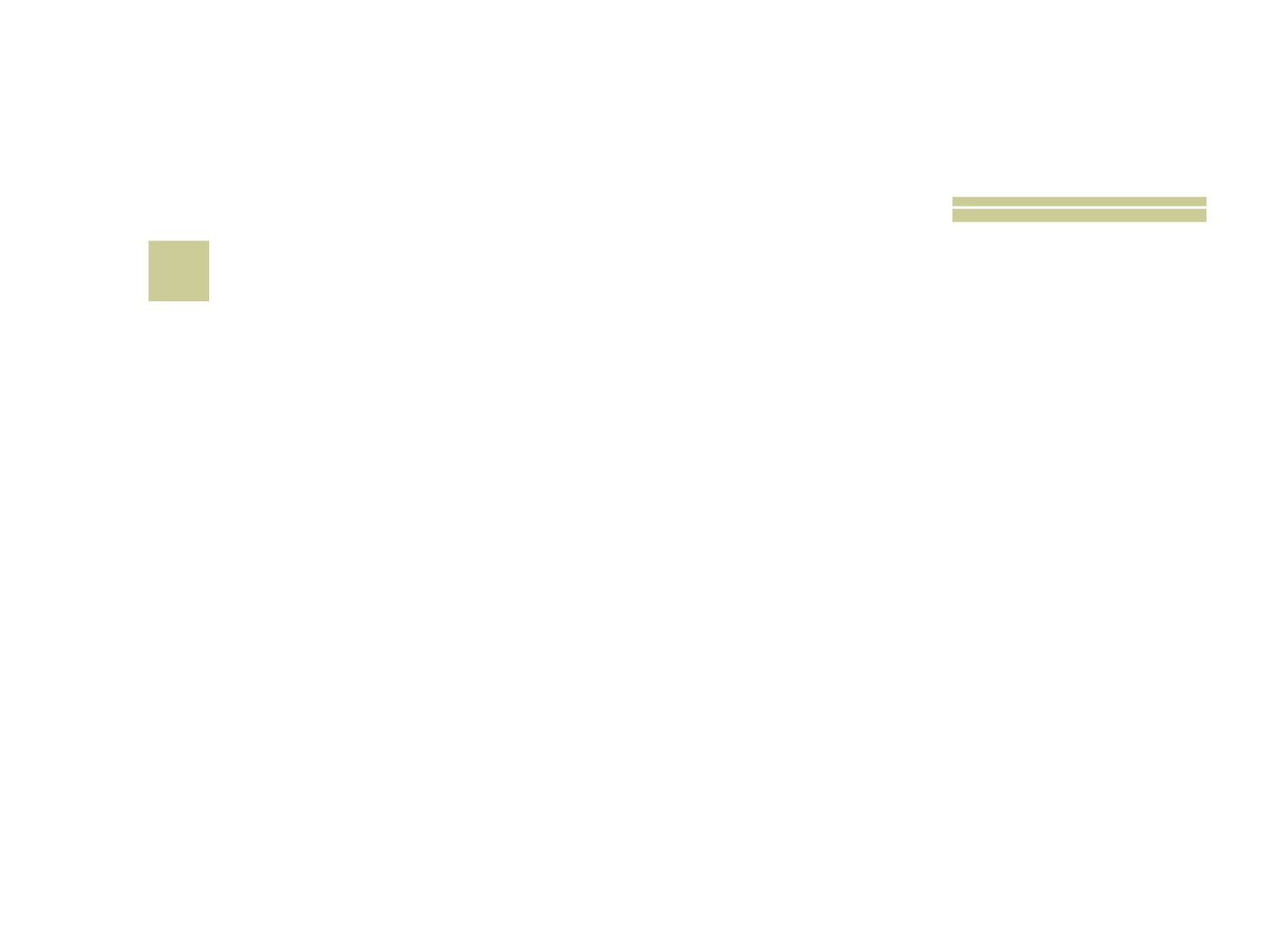

# 10
 O monumento TAJ MAHL fica em que país da Ásia?